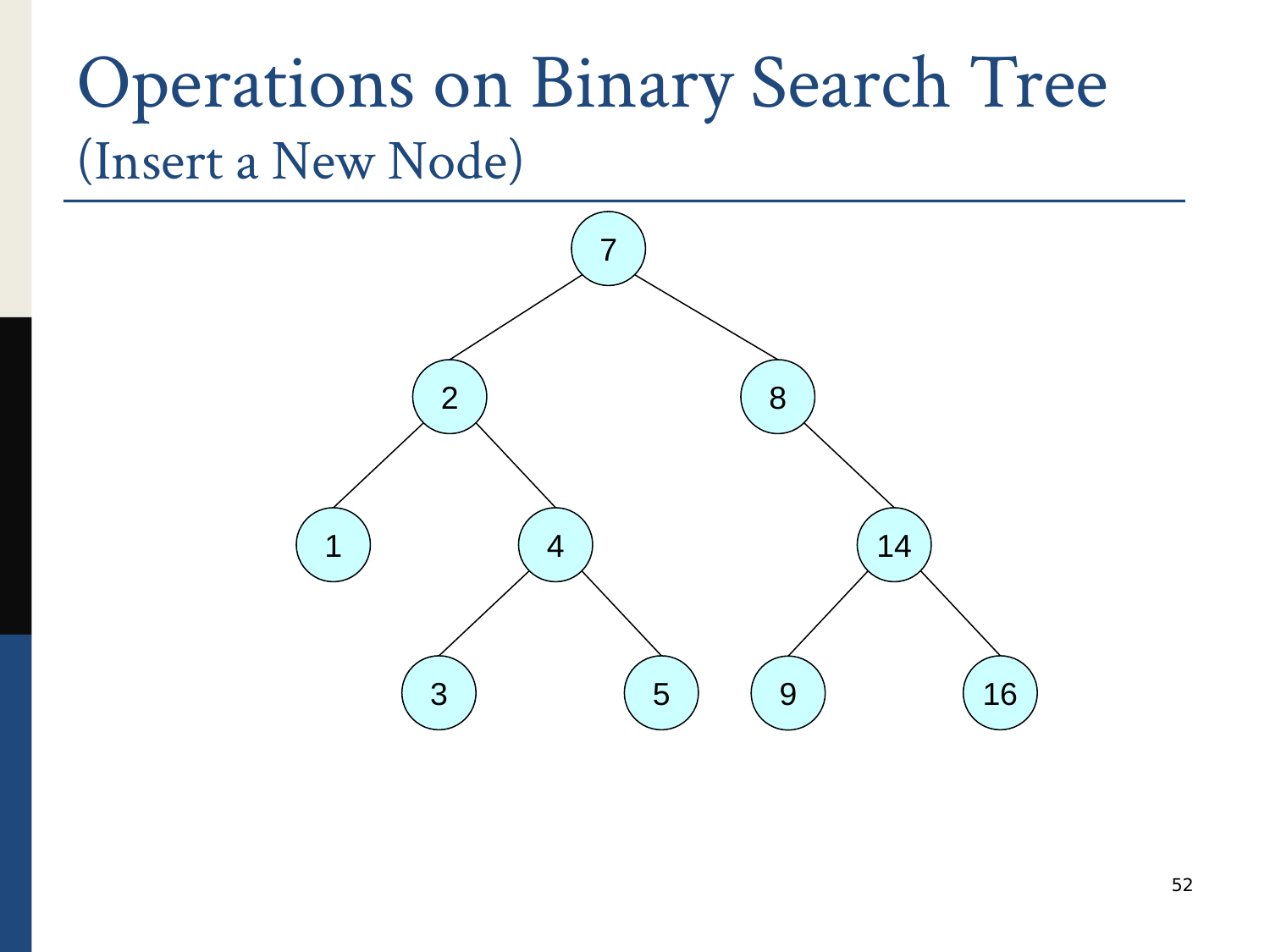

# Operations on Binary Search Tree (Insert a New Node)
7
2
8
1
4
14
3
5
16
9
52